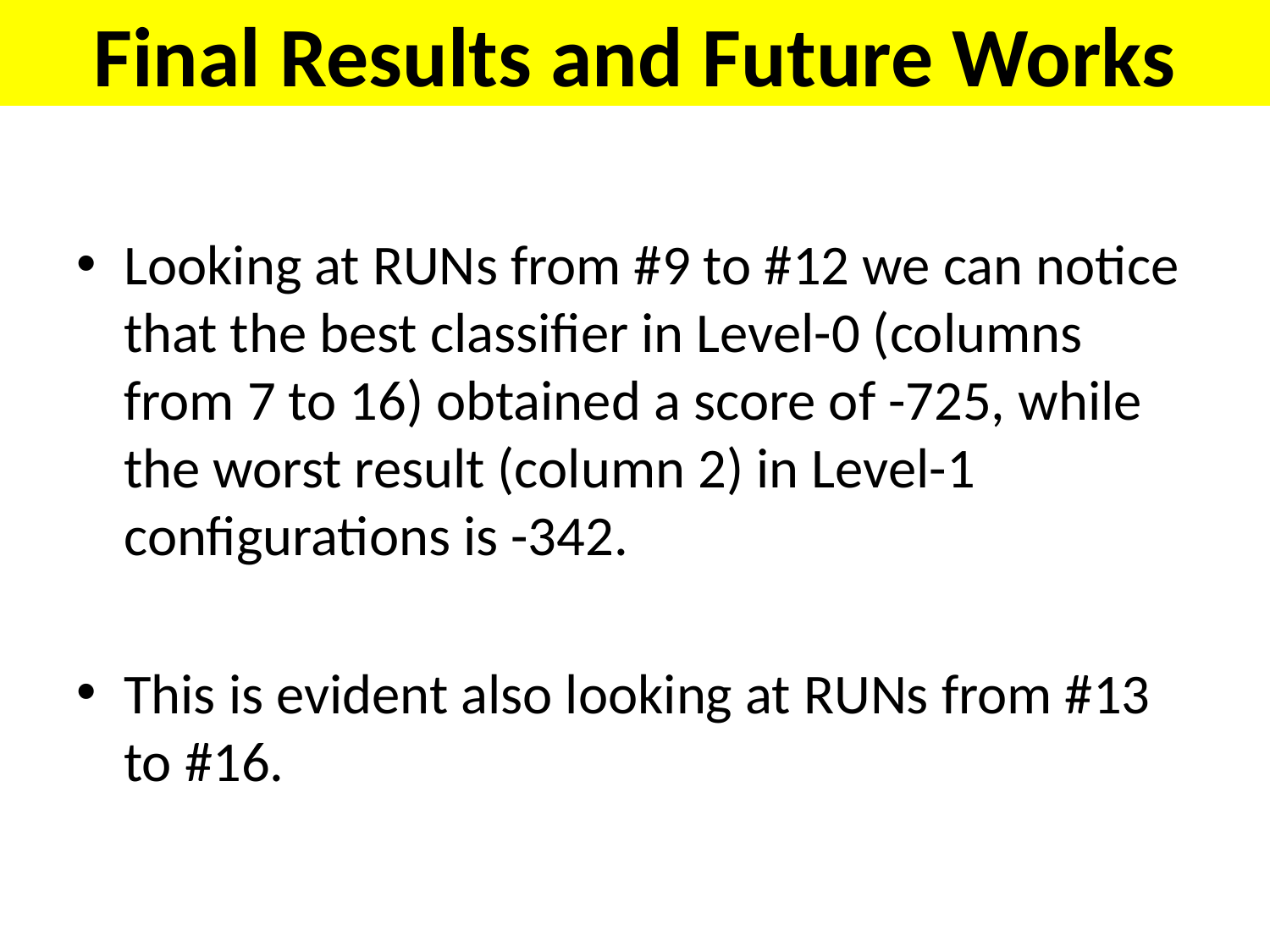

Final Results and Future Works
Looking at RUNs from #9 to #12 we can notice that the best classifier in Level-0 (columns from 7 to 16) obtained a score of -725, while the worst result (column 2) in Level-1 configurations is -342.

This is evident also looking at RUNs from #13 to #16.